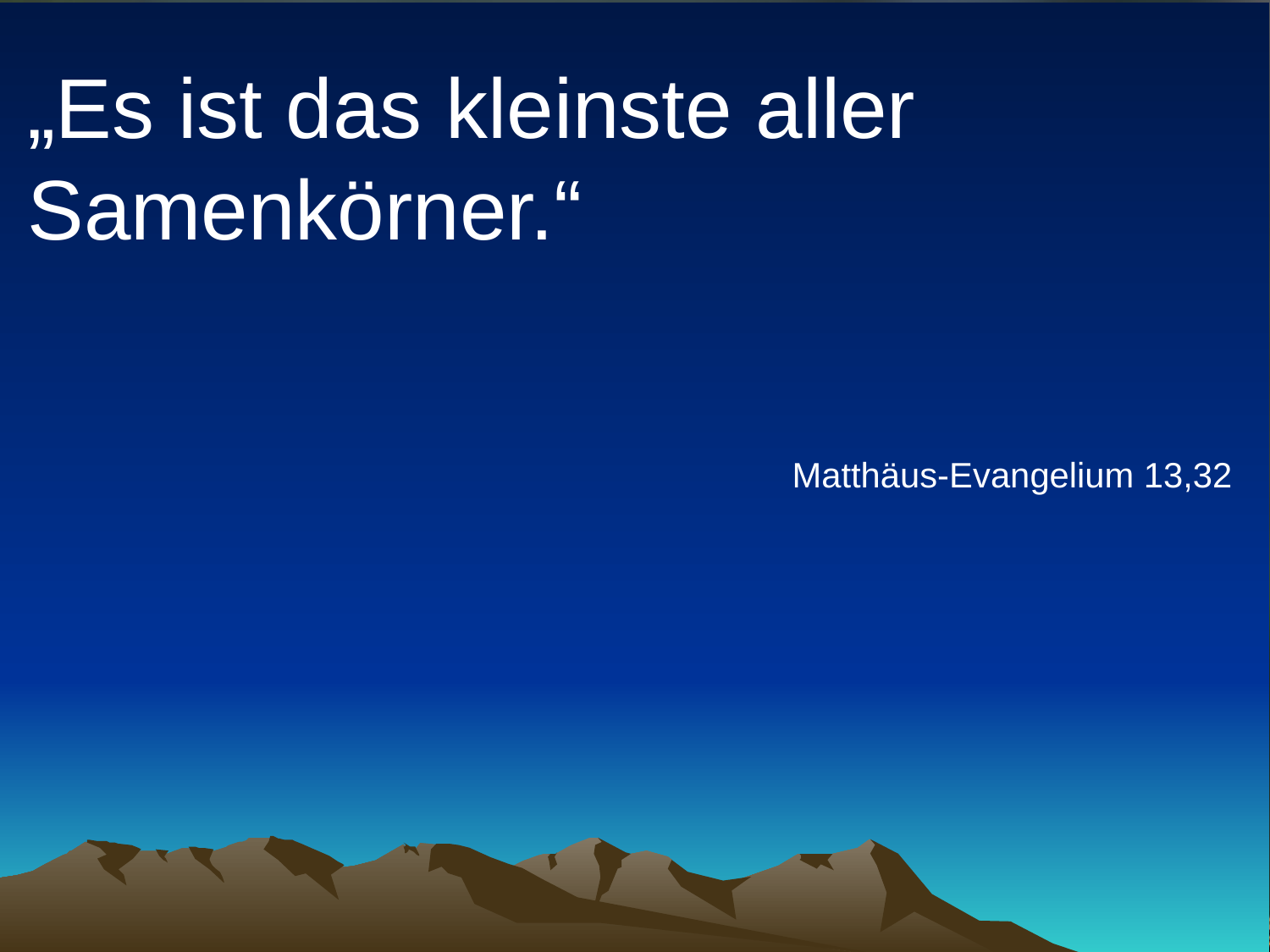

# „Es ist das kleinste aller Samenkörner.“
Matthäus-Evangelium 13,32